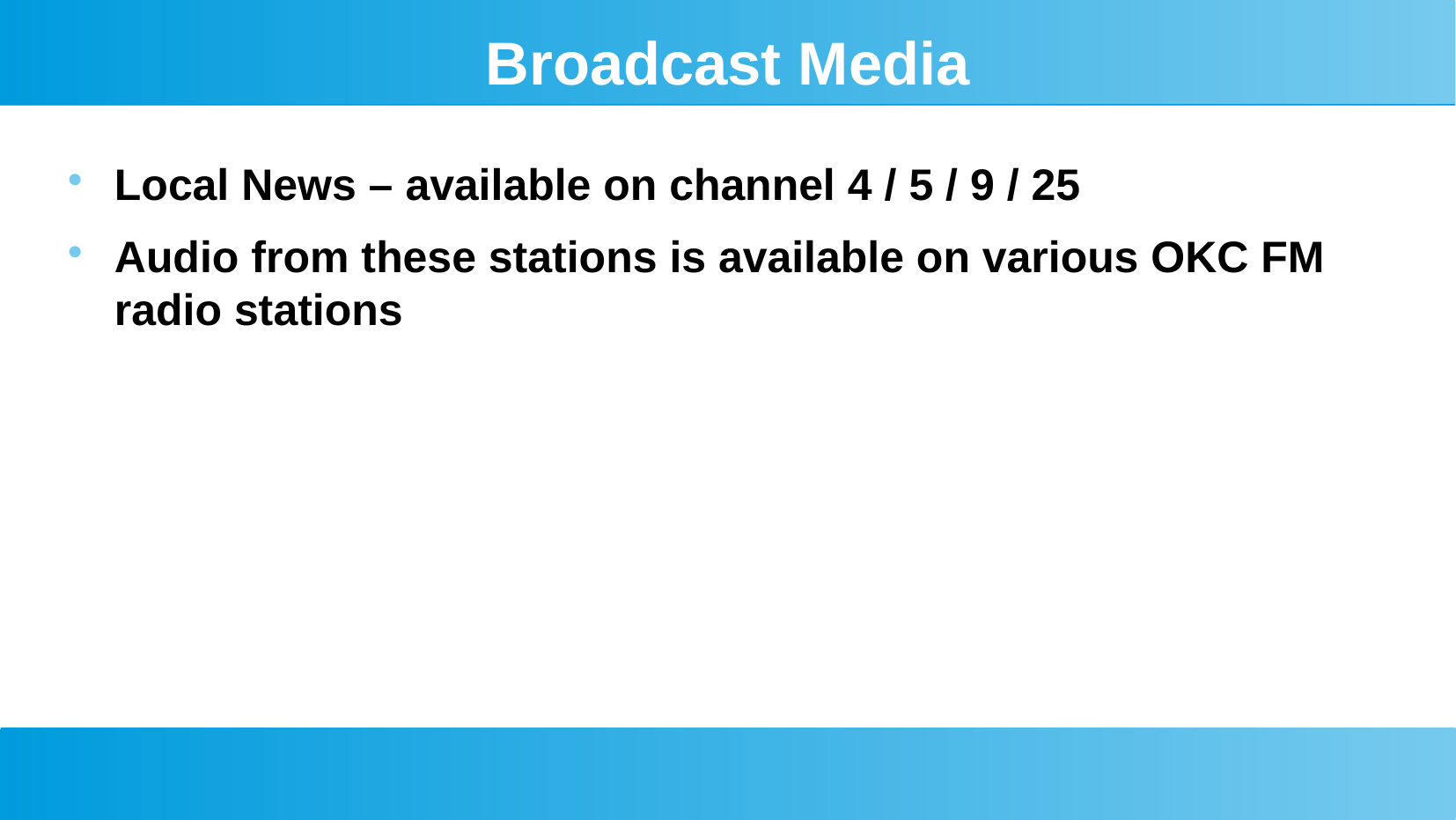

# Broadcast Media
Local News – available on channel 4 / 5 / 9 / 25
Audio from these stations is available on various OKC FM radio stations